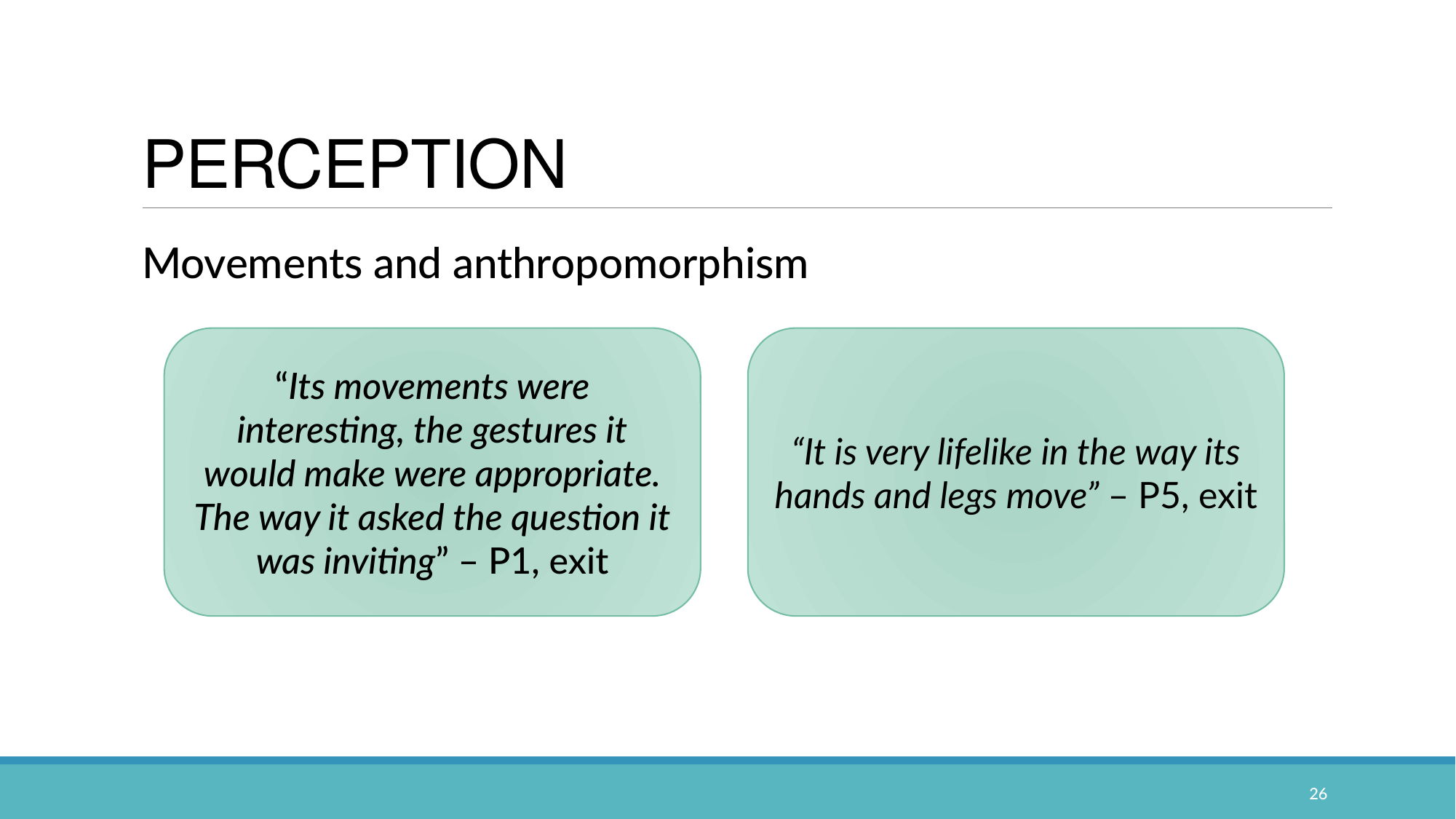

# PERCEPTION
Movements and anthropomorphism
“Its movements were interesting, the gestures it would make were appropriate. The way it asked the question it was inviting” – P1, exit
“It is very lifelike in the way its hands and legs move” – P5, exit
26